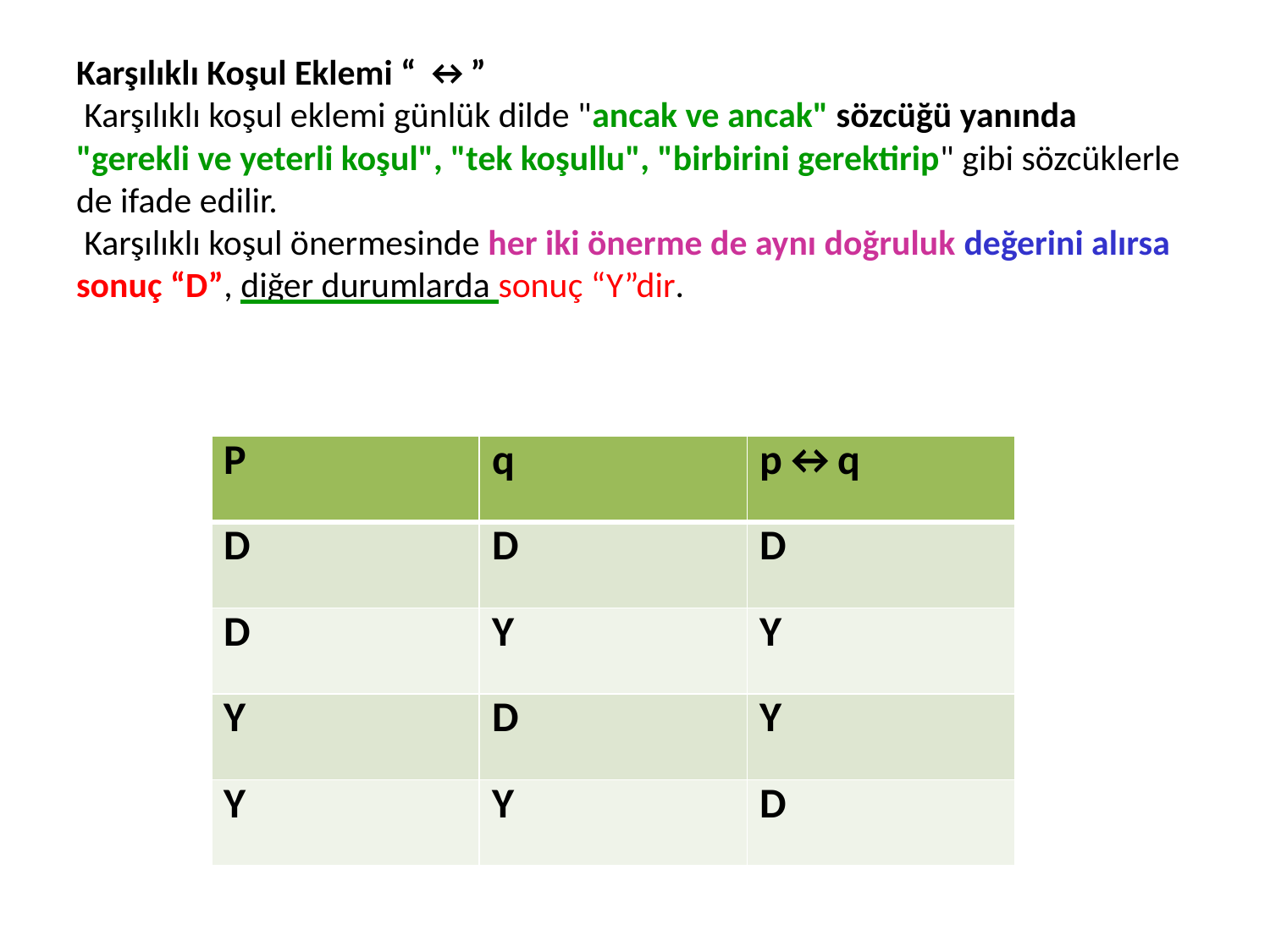

# Karşılıklı Koşul Eklemi “ ↔” Karşılıklı koşul eklemi günlük dilde "ancak ve ancak" sözcüğü yanında "gerekli ve yeterli koşul", "tek koşullu", "birbirini gerektirip" gibi sözcüklerle de ifade edilir. Karşılıklı koşul önermesinde her iki önerme de aynı doğruluk değerini alırsa sonuç “D”, diğer durumlarda sonuç “Y”dir.
| P | q | p↔q |
| --- | --- | --- |
| D | D | D |
| D | Y | Y |
| Y | D | Y |
| Y | Y | D |